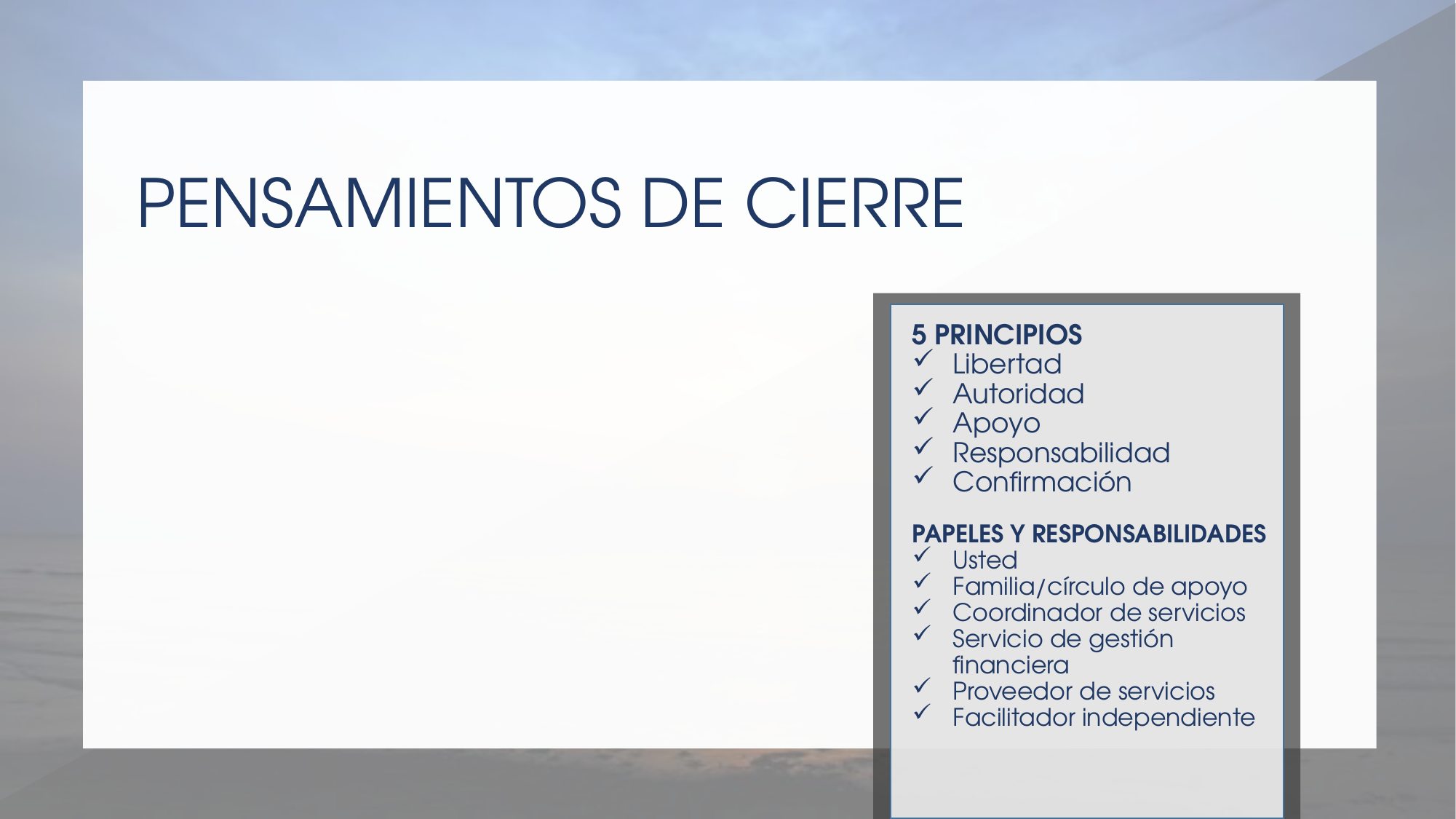

# PENSAMIENTOS DE CIERRE

5 PRINCIPIOS
Libertad
Autoridad
Apoyo
Responsabilidad
Confirmación

PAPELES Y RESPONSABILIDADES
Usted
Familia/círculo de apoyo
Coordinador de servicios
Servicio de gestión financiera
Proveedor de servicios
Facilitador independiente